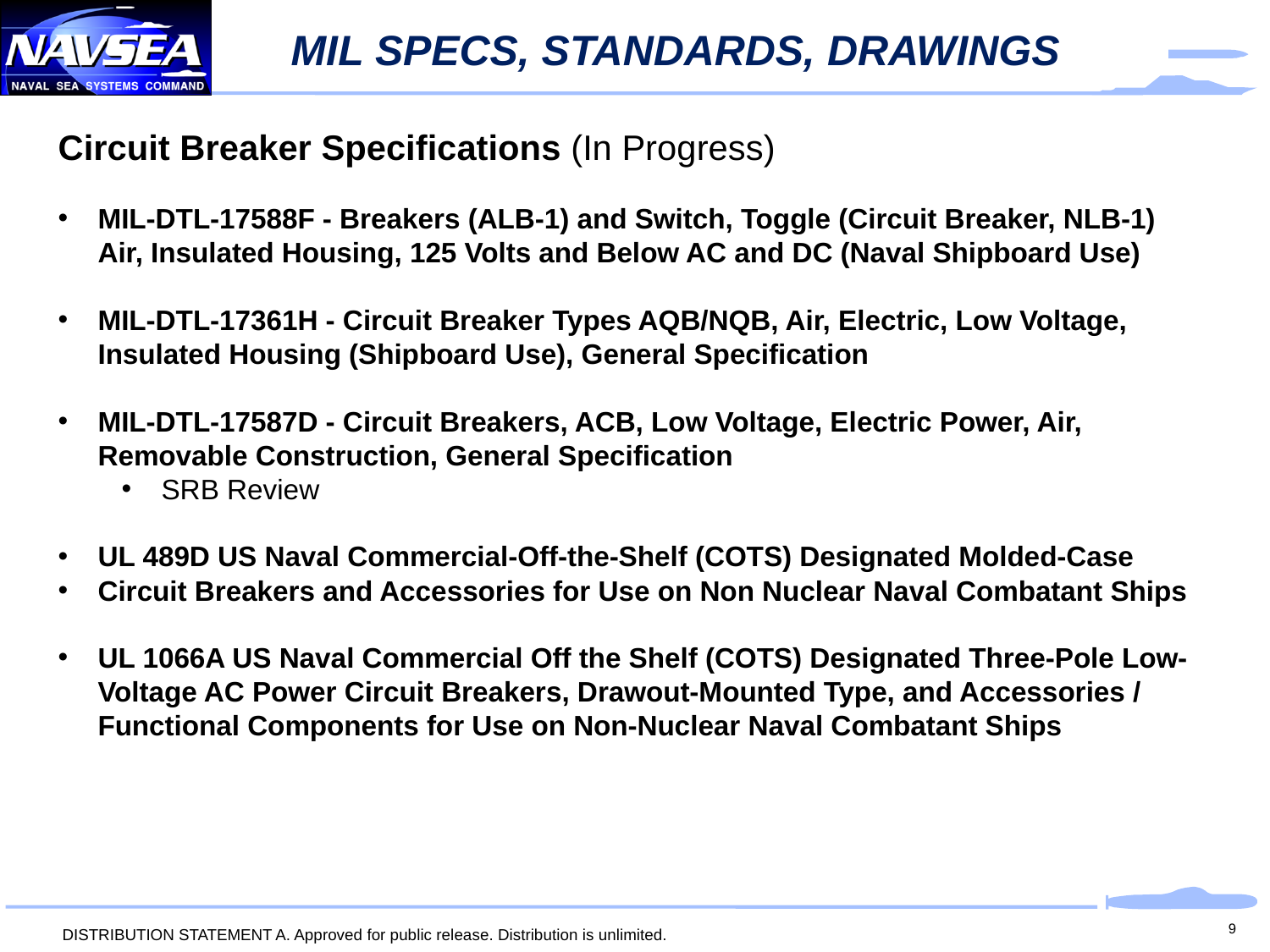

# MIL SPECS, STANDARDS, DRAWINGS

Circuit Breaker Specifications (In Progress)

MIL-DTL-17588F - Breakers (ALB-1) and Switch, Toggle (Circuit Breaker, NLB-1) Air, Insulated Housing, 125 Volts and Below AC and DC (Naval Shipboard Use)

MIL-DTL-17361H - Circuit Breaker Types AQB/NQB, Air, Electric, Low Voltage, Insulated Housing (Shipboard Use), General Specification

MIL-DTL-17587D - Circuit Breakers, ACB, Low Voltage, Electric Power, Air, Removable Construction, General Specification
SRB Review

UL 489D US Naval Commercial-Off-the-Shelf (COTS) Designated Molded-Case
Circuit Breakers and Accessories for Use on Non Nuclear Naval Combatant Ships

UL 1066A US Naval Commercial Off the Shelf (COTS) Designated Three-Pole Low-Voltage AC Power Circuit Breakers, Drawout-Mounted Type, and Accessories / Functional Components for Use on Non-Nuclear Naval Combatant Ships

9
DISTRIBUTION STATEMENT A. Approved for public release. Distribution is unlimited.